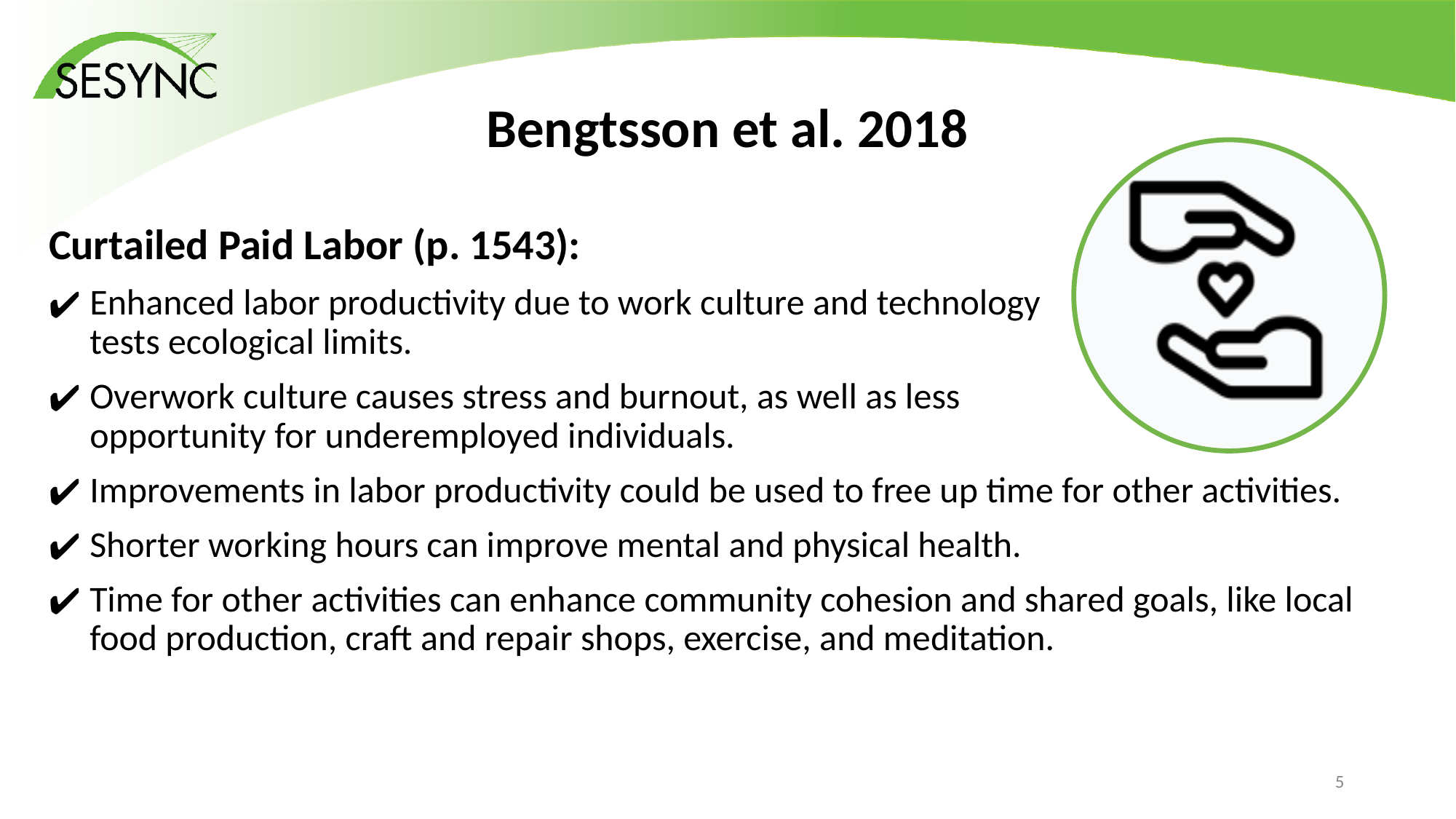

# Bengtsson et al. 2018

Curtailed Paid Labor (p. 1543):
Enhanced labor productivity due to work culture and technology
tests ecological limits.
Overwork culture causes stress and burnout, as well as less
opportunity for underemployed individuals.
Improvements in labor productivity could be used to free up time for other activities.
Shorter working hours can improve mental and physical health.
Time for other activities can enhance community cohesion and shared goals, like local food production, craft and repair shops, exercise, and meditation.

5